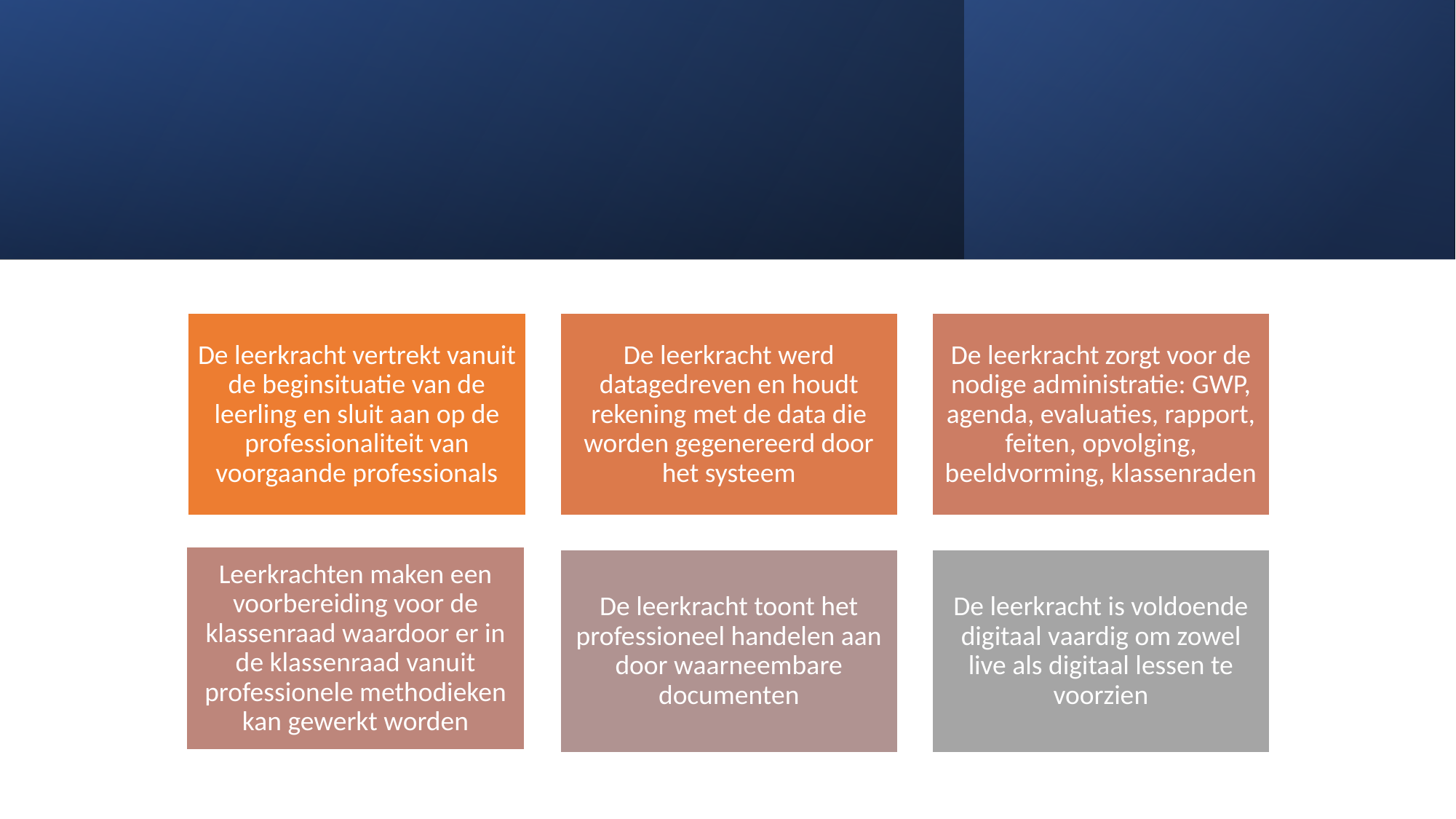

#
De leerkracht vertrekt vanuit de beginsituatie van de leerling en sluit aan op de professionaliteit van voorgaande professionals
De leerkracht werd datagedreven en houdt rekening met de data die worden gegenereerd door het systeem
De leerkracht zorgt voor de nodige administratie: GWP, agenda, evaluaties, rapport, feiten, opvolging, beeldvorming, klassenraden
Leerkrachten maken een voorbereiding voor de klassenraad waardoor er in de klassenraad vanuit professionele methodieken kan gewerkt worden
De leerkracht toont het professioneel handelen aan door waarneembare documenten
De leerkracht is voldoende digitaal vaardig om zowel live als digitaal lessen te voorzien